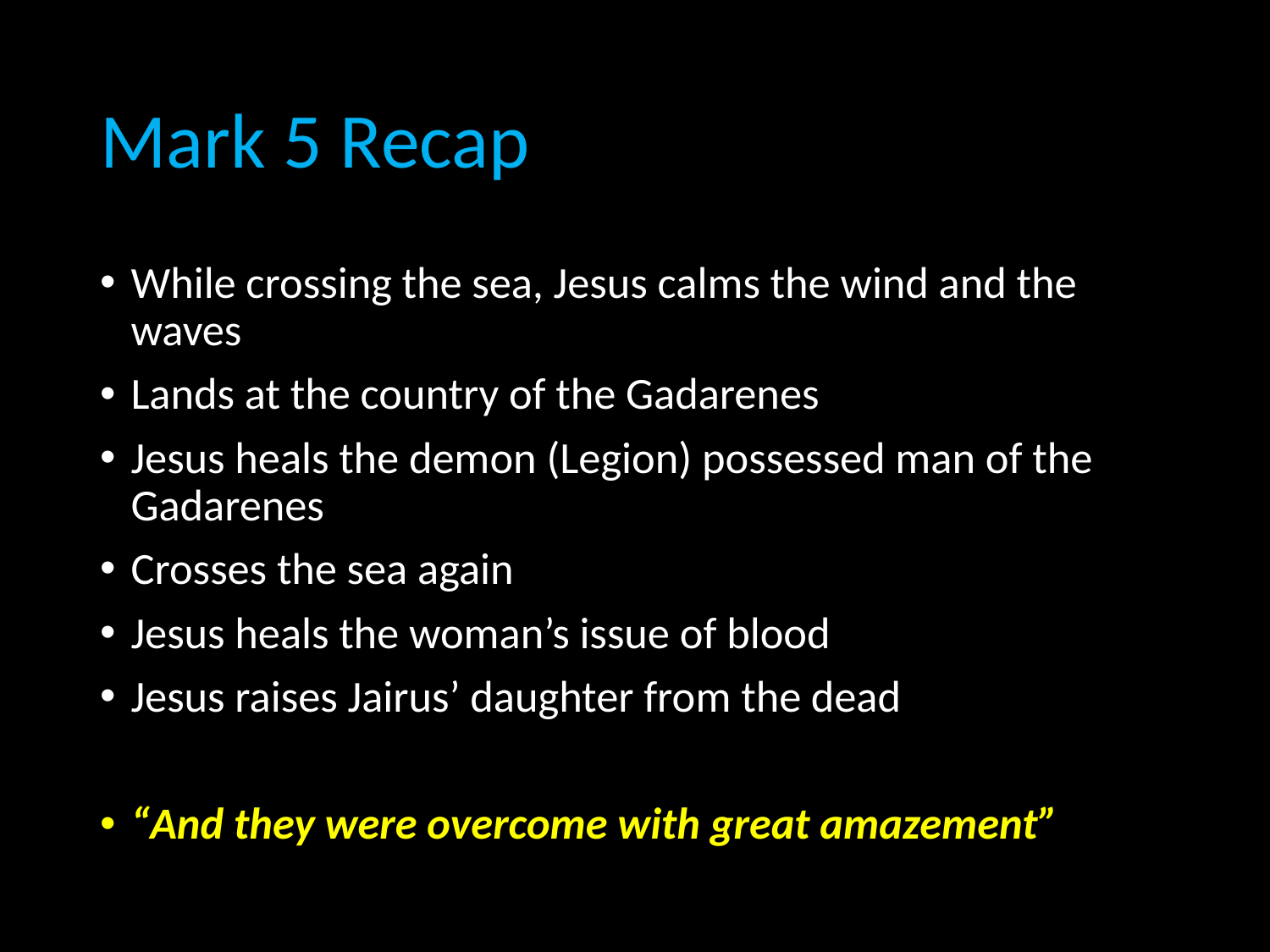

# Mark 5 Recap
While crossing the sea, Jesus calms the wind and the waves
Lands at the country of the Gadarenes
Jesus heals the demon (Legion) possessed man of the Gadarenes
Crosses the sea again
Jesus heals the woman’s issue of blood
Jesus raises Jairus’ daughter from the dead

“And they were overcome with great amazement”